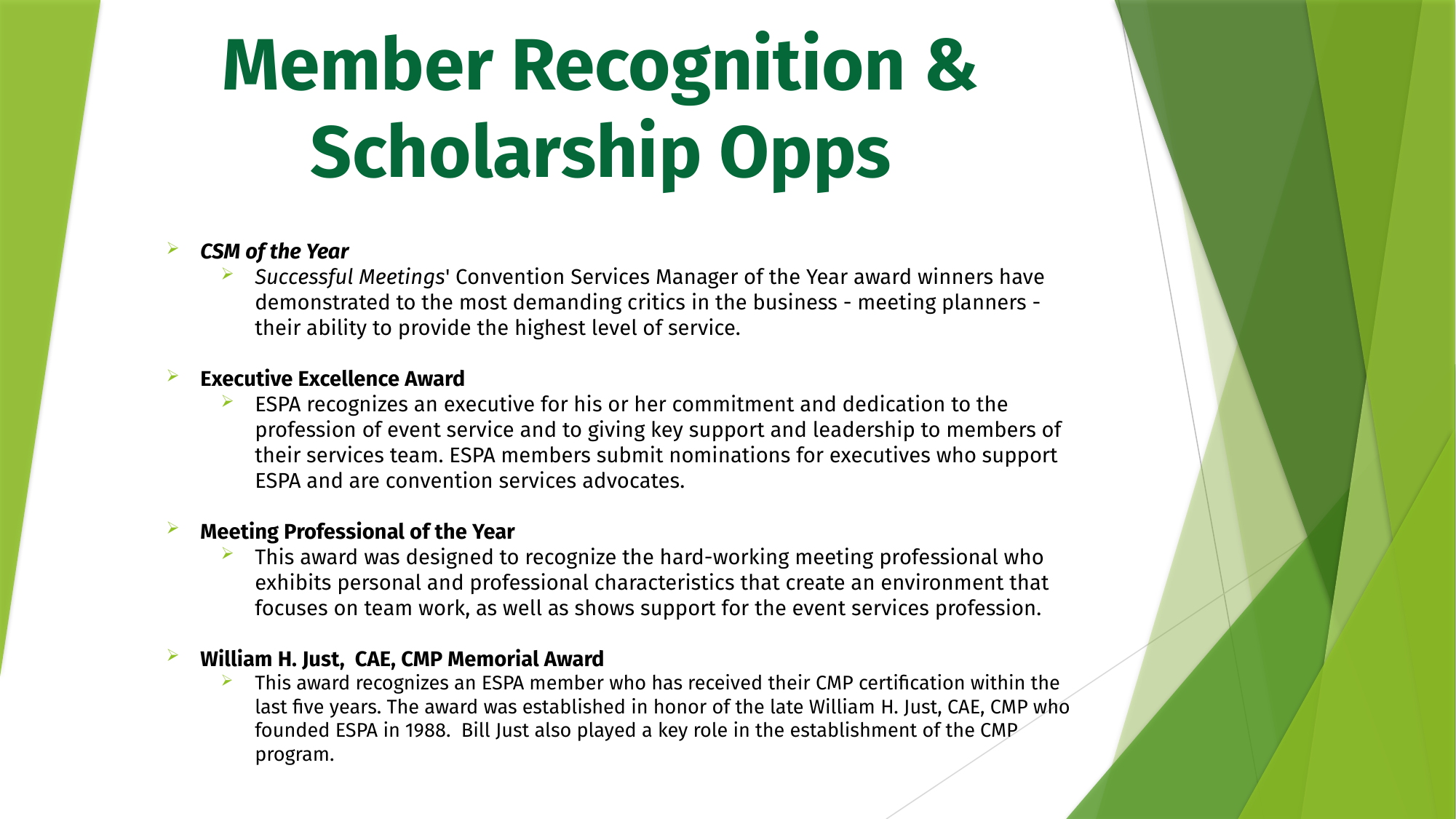

# Member Recognition & Scholarship Opps
CSM of the Year
Successful Meetings' Convention Services Manager of the Year award winners have demonstrated to the most demanding critics in the business - meeting planners - their ability to provide the highest level of service.

Executive Excellence Award
ESPA recognizes an executive for his or her commitment and dedication to the profession of event service and to giving key support and leadership to members of their services team. ESPA members submit nominations for executives who support ESPA and are convention services advocates.

Meeting Professional of the Year
This award was designed to recognize the hard-working meeting professional who exhibits personal and professional characteristics that create an environment that focuses on team work, as well as shows support for the event services profession.

William H. Just,  CAE, CMP Memorial Award
This award recognizes an ESPA member who has received their CMP certification within the last five years. The award was established in honor of the late William H. Just, CAE, CMP who founded ESPA in 1988.  Bill Just also played a key role in the establishment of the CMP program.